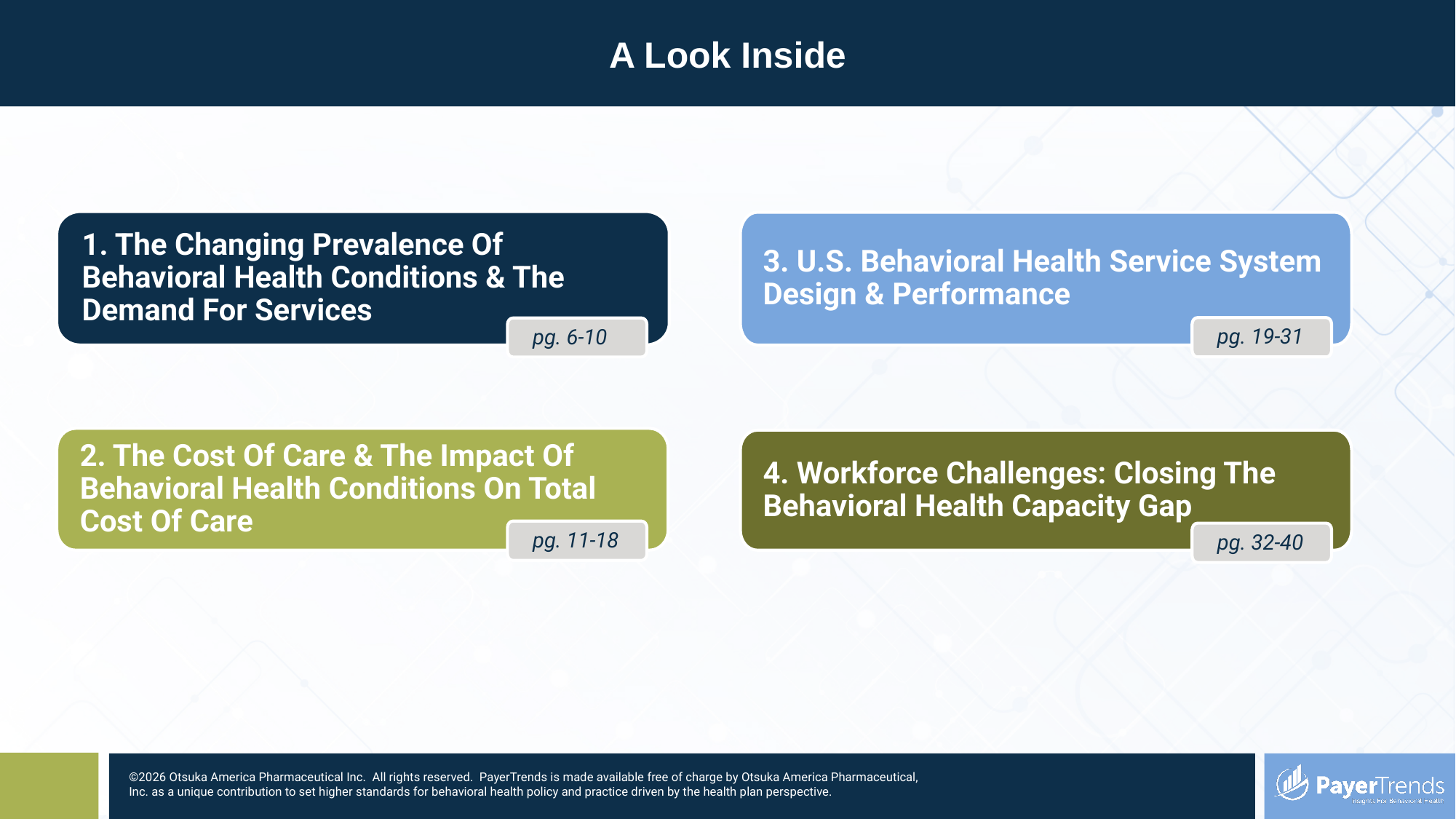

A Look Inside
1. The Changing Prevalence Of Behavioral Health Conditions & The Demand For Services
3. U.S. Behavioral Health Service System Design & Performance
pg. 19-31
pg. 6-10
2. The Cost Of Care & The Impact Of Behavioral Health Conditions On Total Cost Of Care
4. Workforce Challenges: Closing The Behavioral Health Capacity Gap
pg. 11-18
pg. 32-40